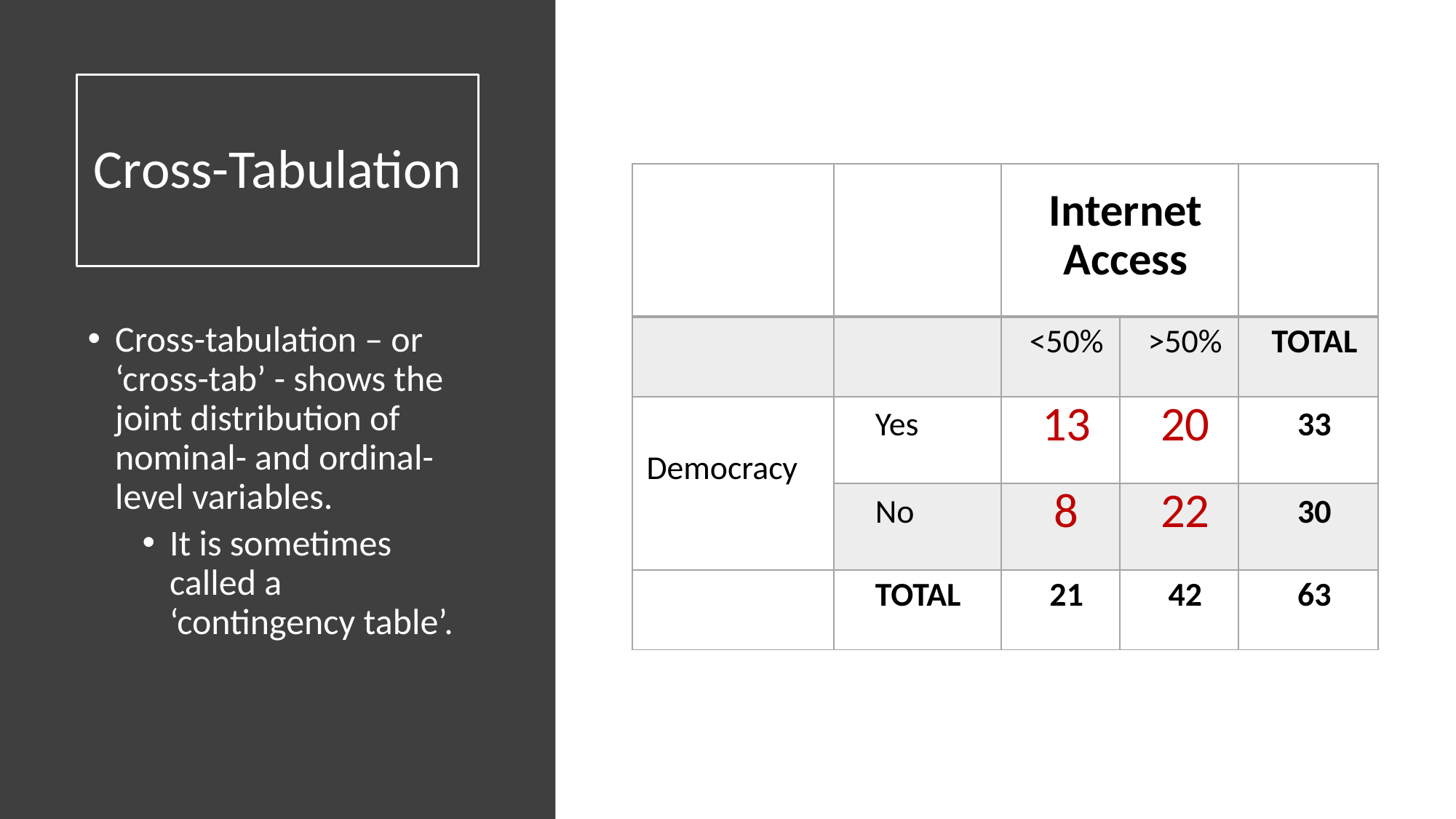

# Cross-Tabulation
|  |  | Internet Access |  |  |
| --- | --- | --- | --- | --- |
|  |  | <50% | >50% | TOTAL |
| Democracy | Yes | 13 | 20 | 33 |
|  | No | 8 | 22 | 30 |
|  | TOTAL | 21 | 42 | 63 |
Cross-tabulation – or ‘cross-tab’ - shows the joint distribution of nominal- and ordinal-level variables.
It is sometimes called a ‘contingency table’.
Title | © Author
Year | SAGE Publishing